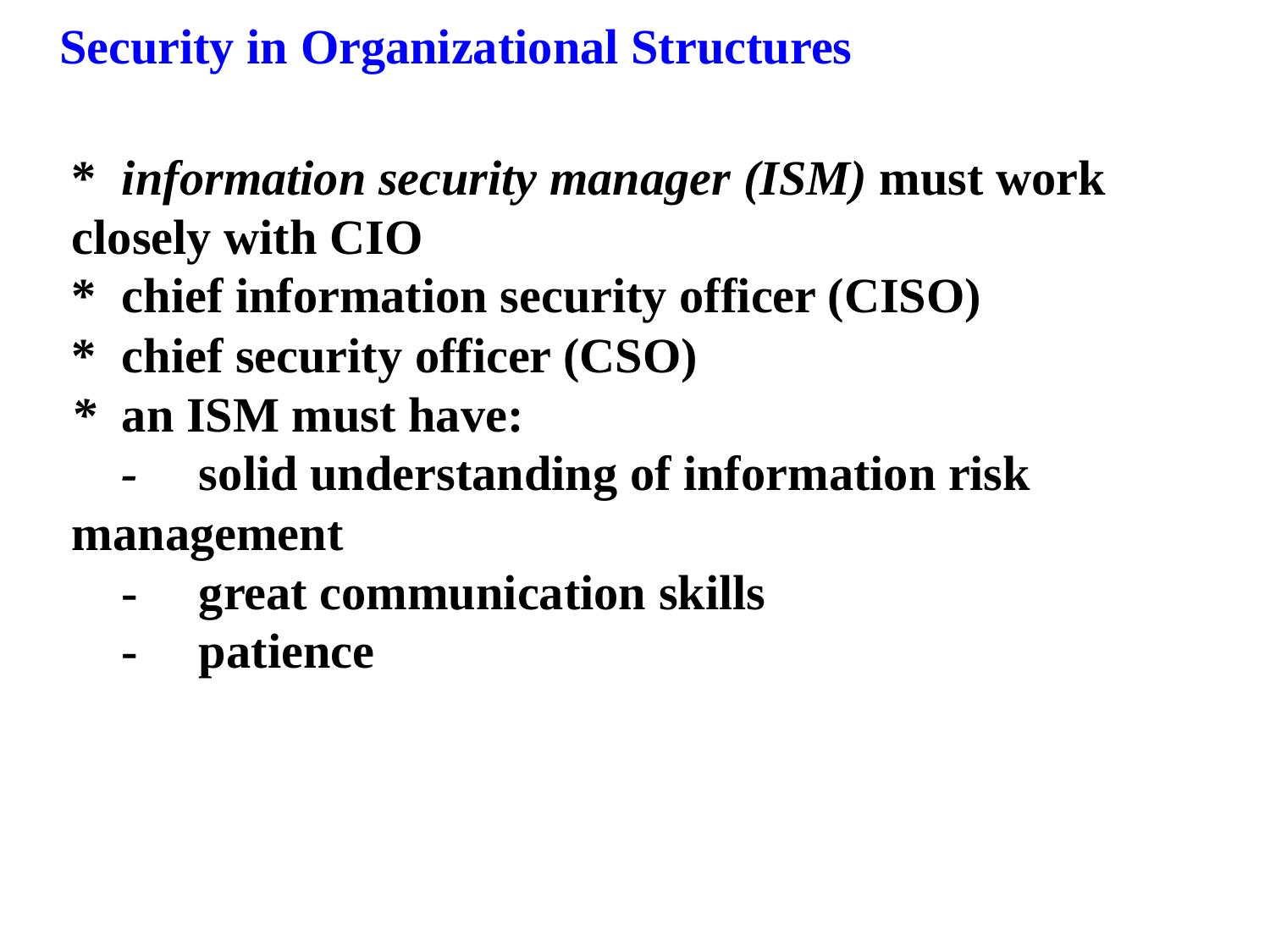

Security in Organizational Structures
*	information security manager (ISM) must work closely with CIO
*	chief information security officer (CISO)
*	chief security officer (CSO)
*	an ISM must have:
	-	solid understanding of information risk management
	-	great communication skills
	-	patience